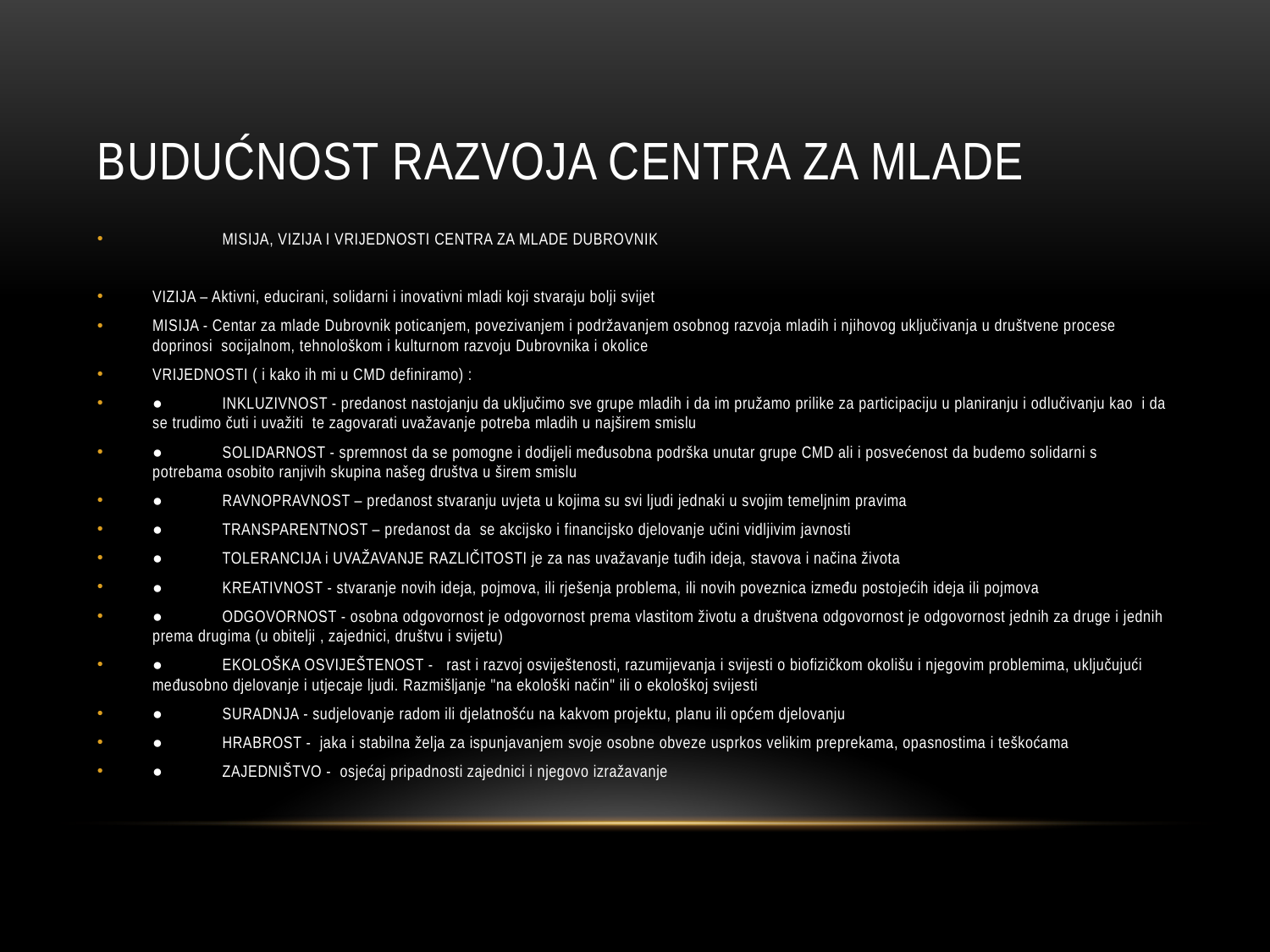

# Budućnost RAZVOJA centra ZA MLADE
	MISIJA, VIZIJA I VRIJEDNOSTI CENTRA ZA MLADE DUBROVNIK

VIZIJA – Aktivni, educirani, solidarni i inovativni mladi koji stvaraju bolji svijet
MISIJA - Centar za mlade Dubrovnik poticanjem, povezivanjem i podržavanjem osobnog razvoja mladih i njihovog uključivanja u društvene procese doprinosi  socijalnom, tehnološkom i kulturnom razvoju Dubrovnika i okolice
VRIJEDNOSTI ( i kako ih mi u CMD definiramo) :
●	INKLUZIVNOST - predanost nastojanju da uključimo sve grupe mladih i da im pružamo prilike za participaciju u planiranju i odlučivanju kao  i da se trudimo čuti i uvažiti  te zagovarati uvažavanje potreba mladih u najširem smislu
●	SOLIDARNOST - spremnost da se pomogne i dodijeli međusobna podrška unutar grupe CMD ali i posvećenost da budemo solidarni s potrebama osobito ranjivih skupina našeg društva u širem smislu
●	RAVNOPRAVNOST – predanost stvaranju uvjeta u kojima su svi ljudi jednaki u svojim temeljnim pravima
●	TRANSPARENTNOST – predanost da  se akcijsko i financijsko djelovanje učini vidljivim javnosti
●	TOLERANCIJA i UVAŽAVANJE RAZLIČITOSTI je za nas uvažavanje tuđih ideja, stavova i načina života
●	KREATIVNOST - stvaranje novih ideja, pojmova, ili rješenja problema, ili novih poveznica između postojećih ideja ili pojmova
●	ODGOVORNOST - osobna odgovornost je odgovornost prema vlastitom životu a društvena odgovornost je odgovornost jednih za druge i jednih prema drugima (u obitelji , zajednici, društvu i svijetu)
●	EKOLOŠKA OSVIJEŠTENOST -   rast i razvoj osviještenosti, razumijevanja i svijesti o biofizičkom okolišu i njegovim problemima, uključujući međusobno djelovanje i utjecaje ljudi. Razmišljanje "na ekološki način" ili o ekološkoj svijesti
●	SURADNJA - sudjelovanje radom ili djelatnošću na kakvom projektu, planu ili općem djelovanju
●	HRABROST -  jaka i stabilna želja za ispunjavanjem svoje osobne obveze usprkos velikim preprekama, opasnostima i teškoćama
●	ZAJEDNIŠTVO -  osjećaj pripadnosti zajednici i njegovo izražavanje